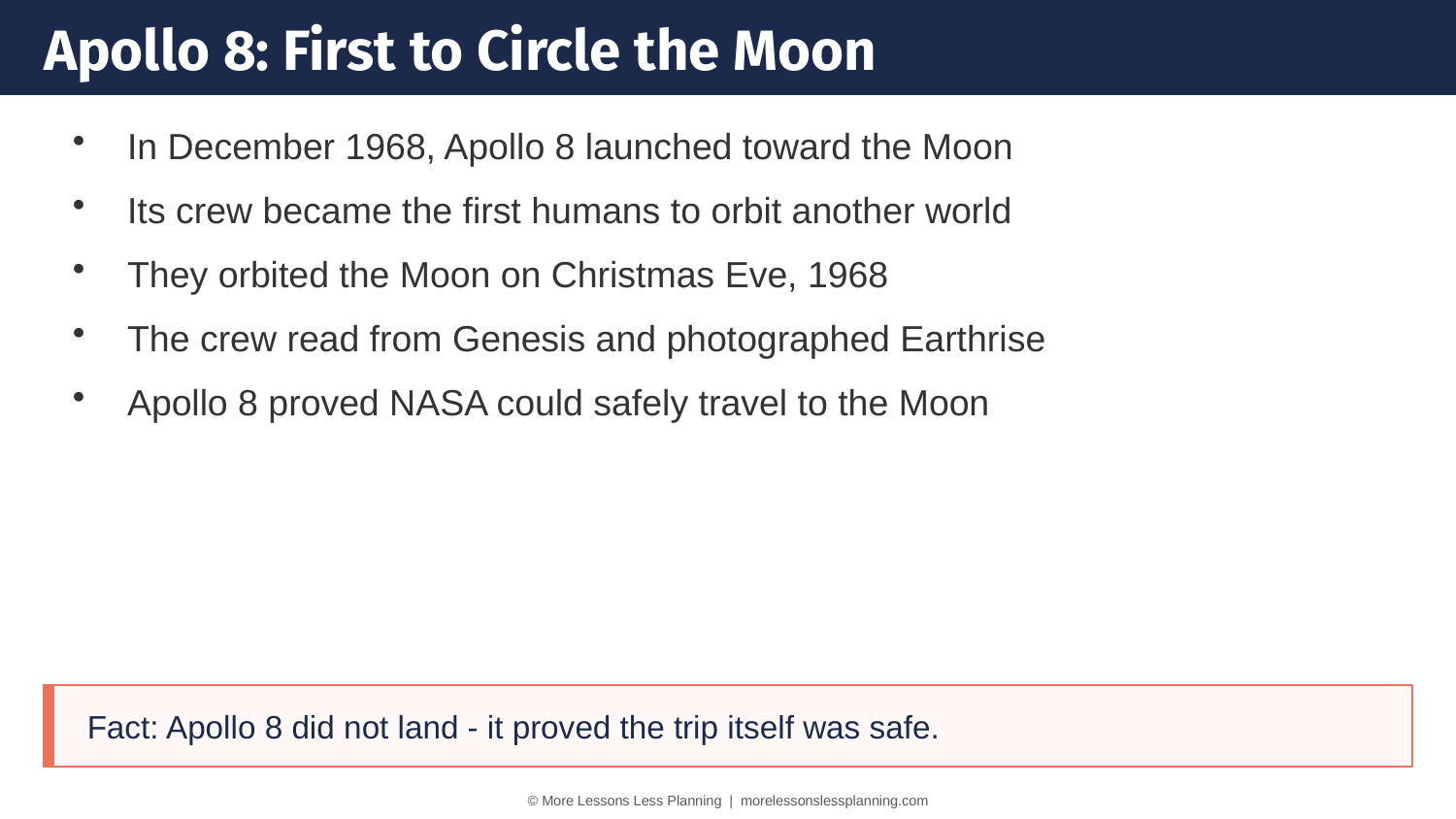

Apollo 8: First to Circle the Moon
In December 1968, Apollo 8 launched toward the Moon
Its crew became the first humans to orbit another world
They orbited the Moon on Christmas Eve, 1968
The crew read from Genesis and photographed Earthrise
Apollo 8 proved NASA could safely travel to the Moon

Fact: Apollo 8 did not land - it proved the trip itself was safe.
© More Lessons Less Planning  |  morelessonslessplanning.com